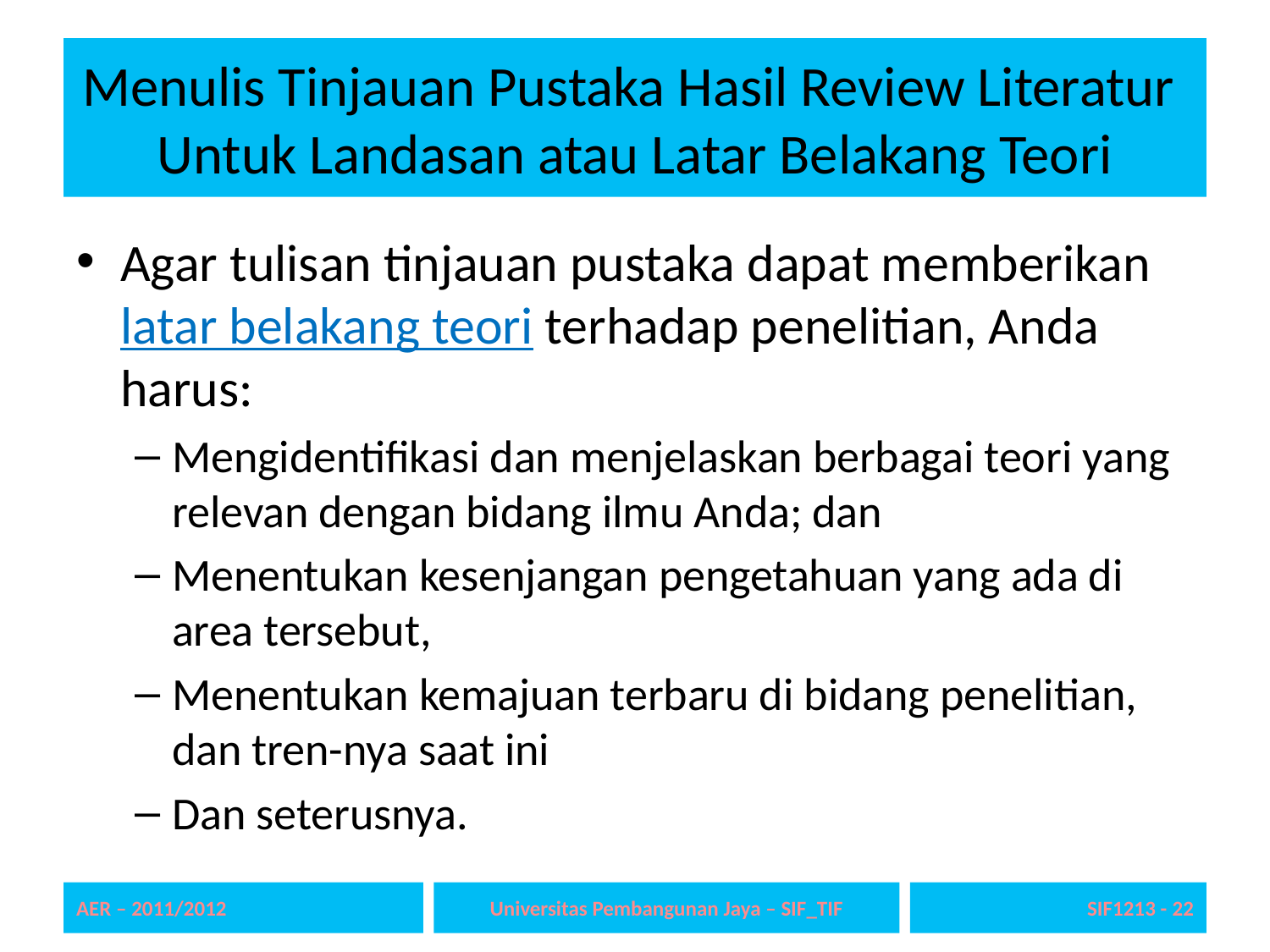

# Menulis Tinjauan Pustaka Hasil Review Literatur Untuk Landasan atau Latar Belakang Teori
Agar tulisan tinjauan pustaka dapat memberikan latar belakang teori terhadap penelitian, Anda harus:
Mengidentifikasi dan menjelaskan berbagai teori yang relevan dengan bidang ilmu Anda; dan
Menentukan kesenjangan pengetahuan yang ada di area tersebut,
Menentukan kemajuan terbaru di bidang penelitian, dan tren-nya saat ini
Dan seterusnya.
AER – 2011/2012
Universitas Pembangunan Jaya – SIF_TIF
SIF1213 - 22